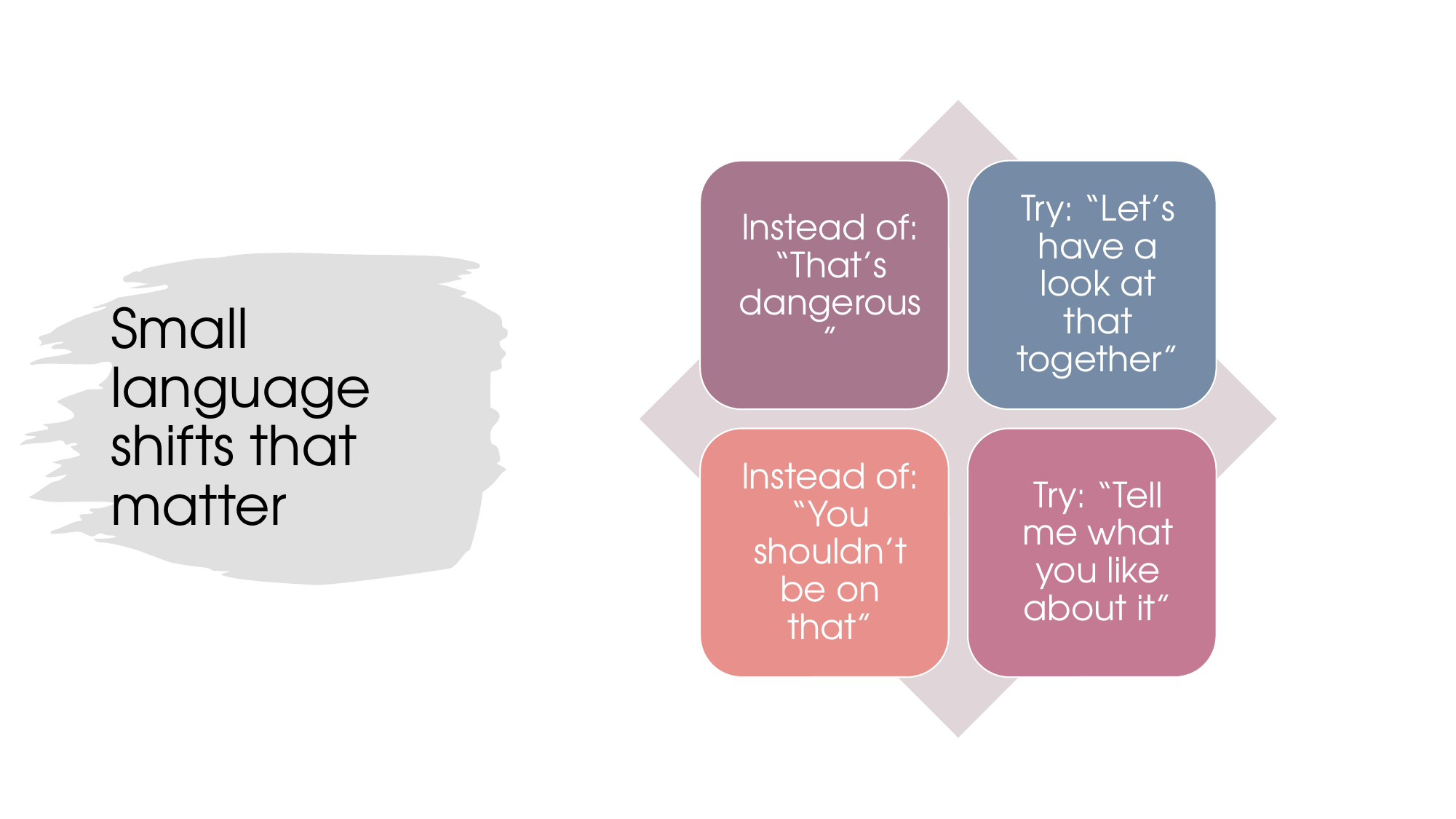

Instead of: “That’s dangerous”
Try: “Let’s have a look at that together”
Instead of: “You shouldn’t be on that”
Try: “Tell me what you like about it”
# Small language shifts that matter